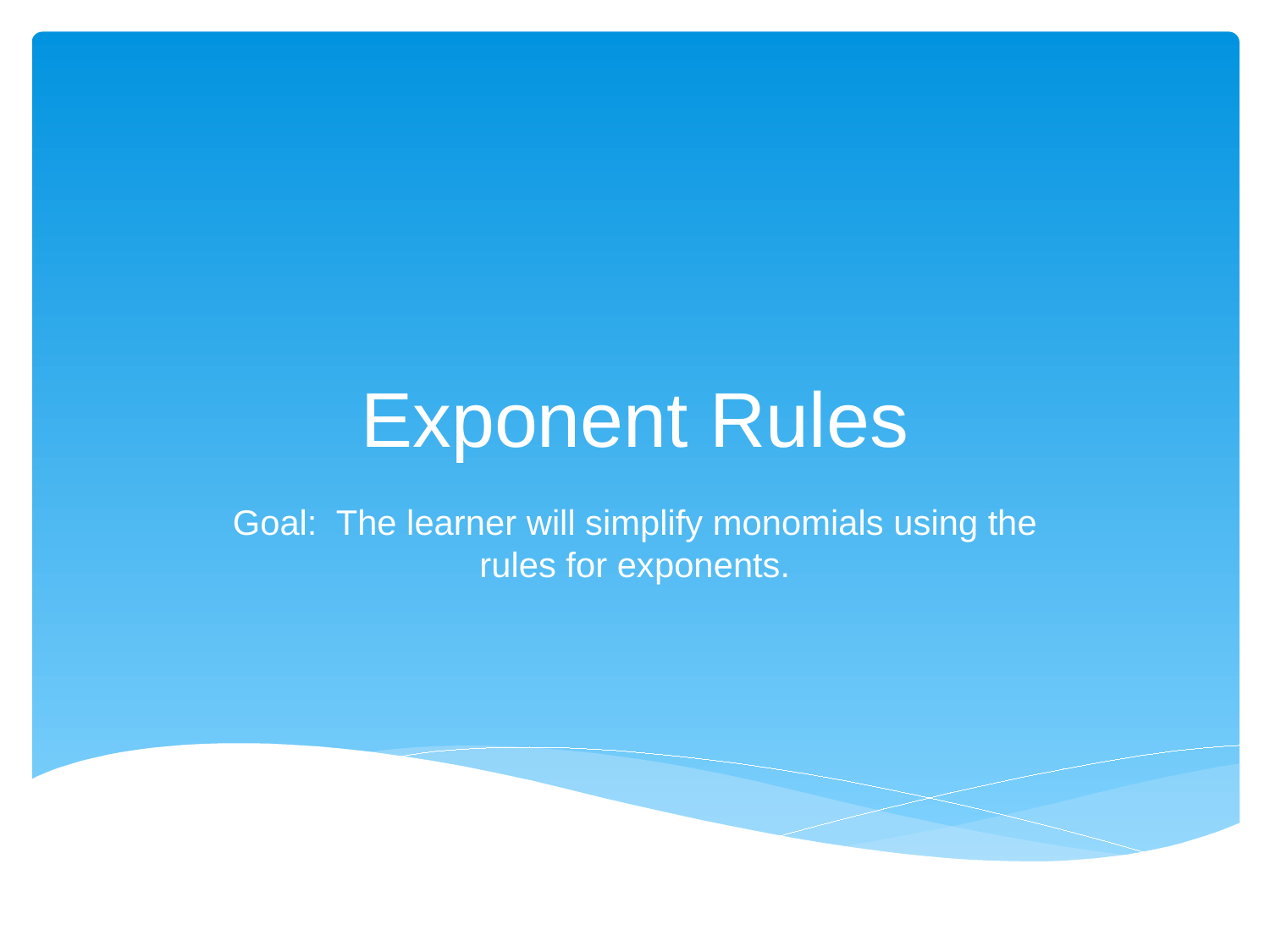

# Exponent Rules
Goal:  The learner will simplify monomials using the rules for exponents.